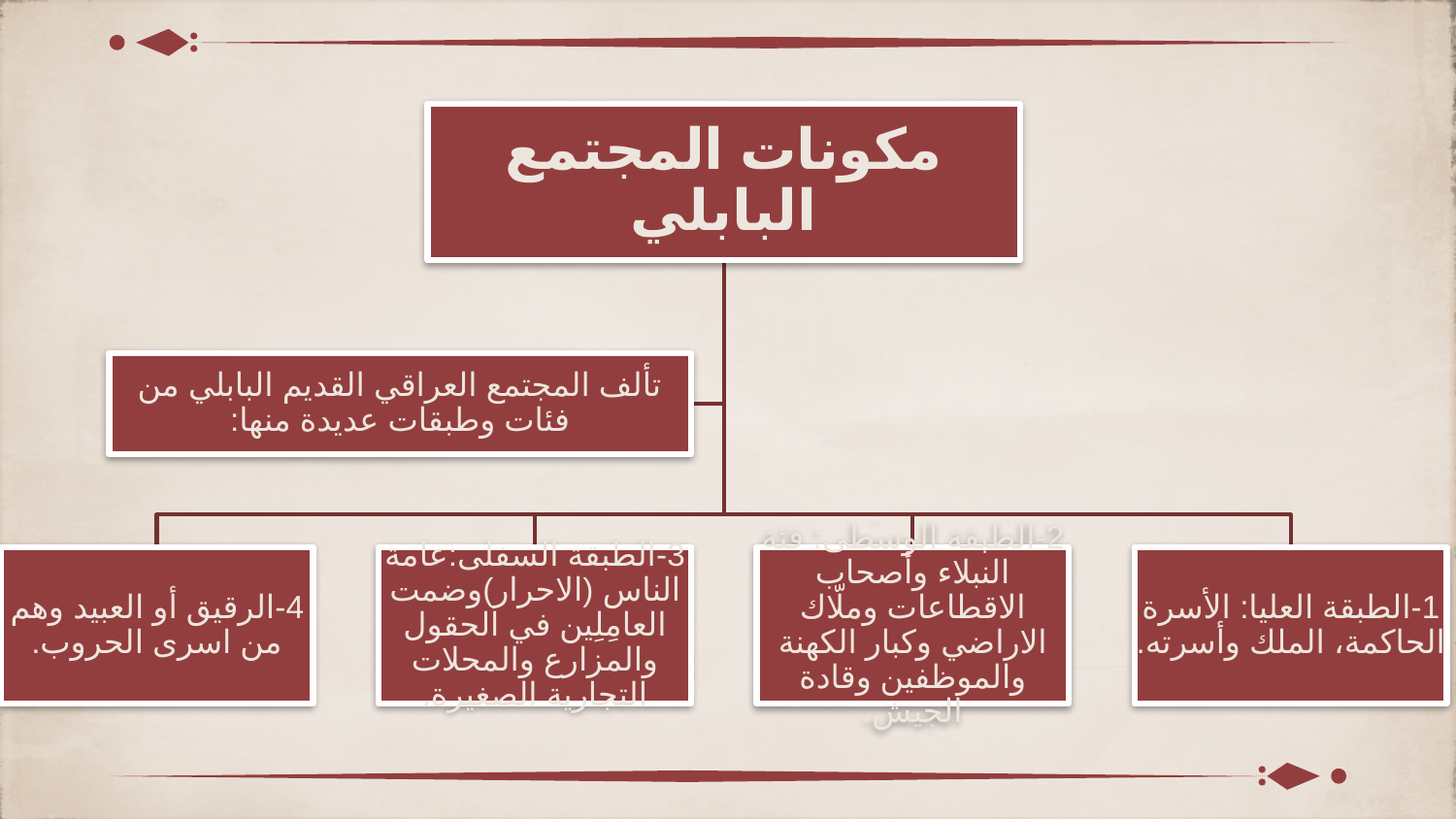

مكونات المجتمع البابلي
4-الرقيق أو العبيد وهم من اسرى الحروب.
3-الطبقة السفلى:عامة الناس (الاحرار)وضمت العامِلِين في الحقول والمزارع والمحلات التجارية الصغيرة.
2-الطبقة الوسطى: فئة النبلاء وأصحاب الاقطاعات وملّاك الاراضي وكبار الكهنة والموظفين وقادة الجيش.
1-الطبقة العليا: الأسرة الحاكمة، الملك وأسرته.
تألف المجتمع العراقي القديم البابلي من فئات وطبقات عديدة منها: